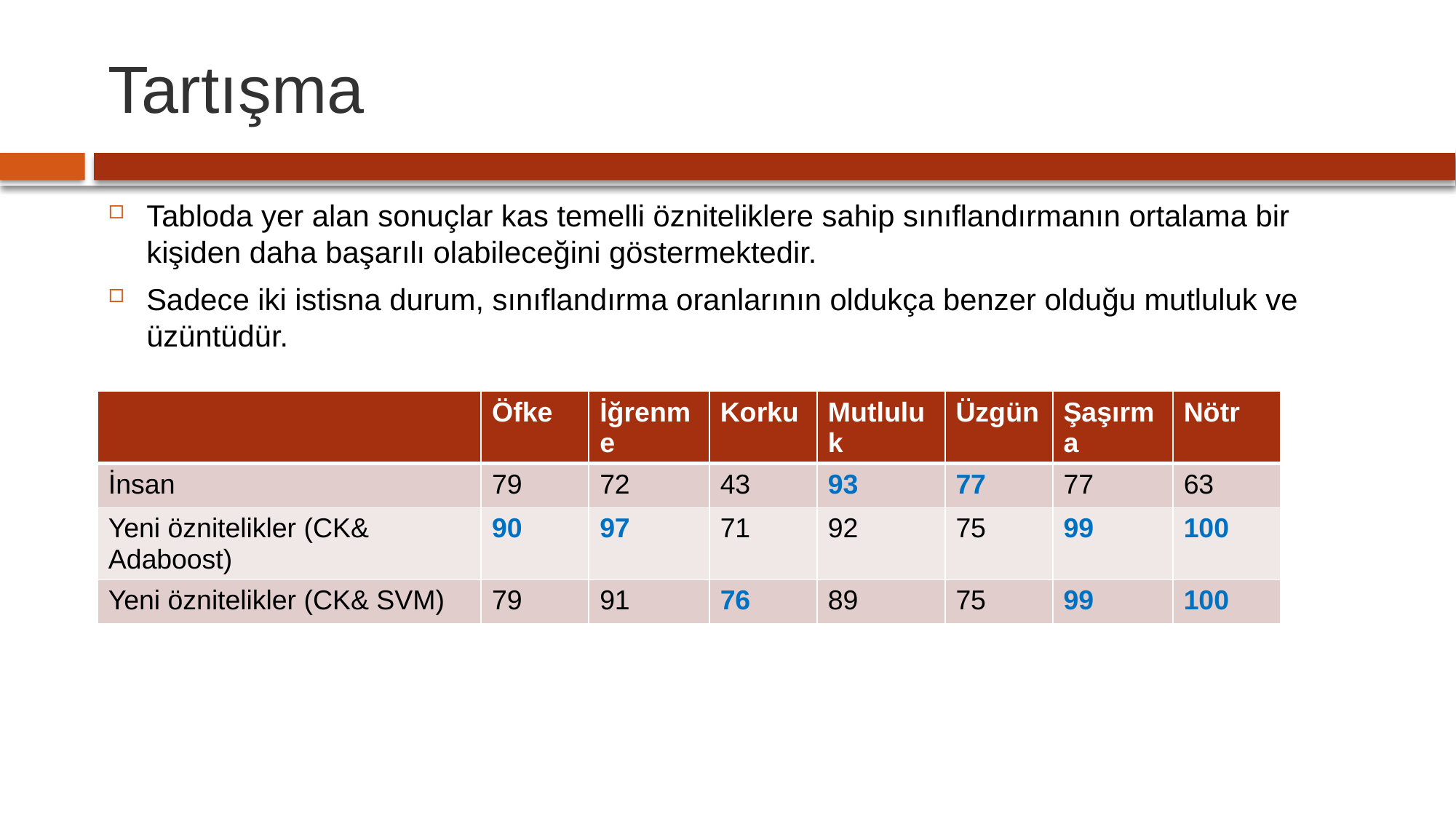

# Tartışma
Tabloda yer alan sonuçlar kas temelli özniteliklere sahip sınıflandırmanın ortalama bir kişiden daha başarılı olabileceğini göstermektedir.
Sadece iki istisna durum, sınıflandırma oranlarının oldukça benzer olduğu mutluluk ve üzüntüdür.
|  | Öfke | İğrenme | Korku | Mutluluk | Üzgün | Şaşırma | Nötr |
| --- | --- | --- | --- | --- | --- | --- | --- |
| İnsan | 79 | 72 | 43 | 93 | 77 | 77 | 63 |
| Yeni öznitelikler (CK& Adaboost) | 90 | 97 | 71 | 92 | 75 | 99 | 100 |
| Yeni öznitelikler (CK& SVM) | 79 | 91 | 76 | 89 | 75 | 99 | 100 |